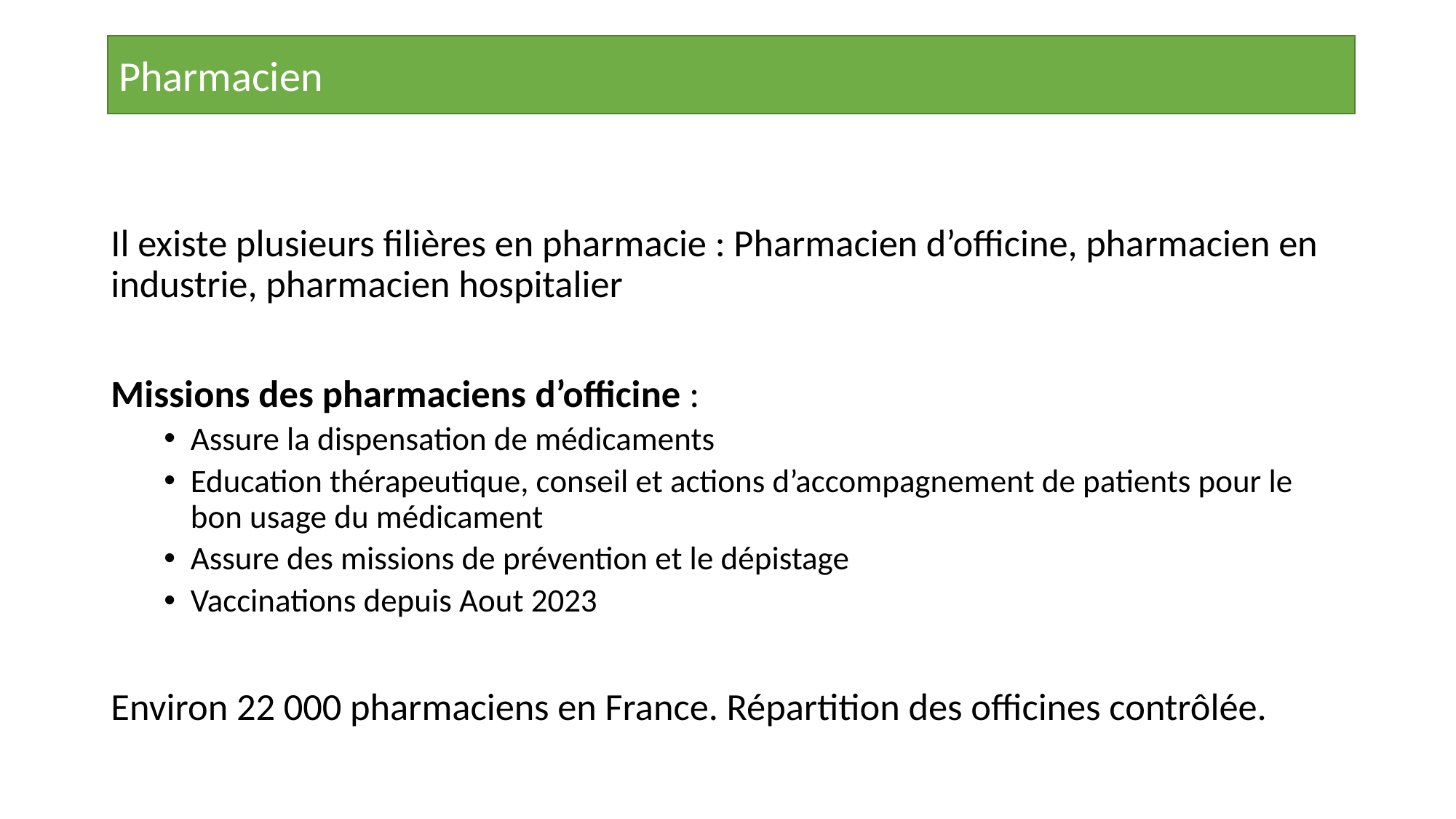

Pharmacien

Il existe plusieurs filières en pharmacie : Pharmacien d’officine, pharmacien en industrie, pharmacien hospitalier

Missions des pharmaciens d’officine :
Assure la dispensation de médicaments
Education thérapeutique, conseil et actions d’accompagnement de patients pour le bon usage du médicament
Assure des missions de prévention et le dépistage
Vaccinations depuis Aout 2023

Environ 22 000 pharmaciens en France. Répartition des officines contrôlée.